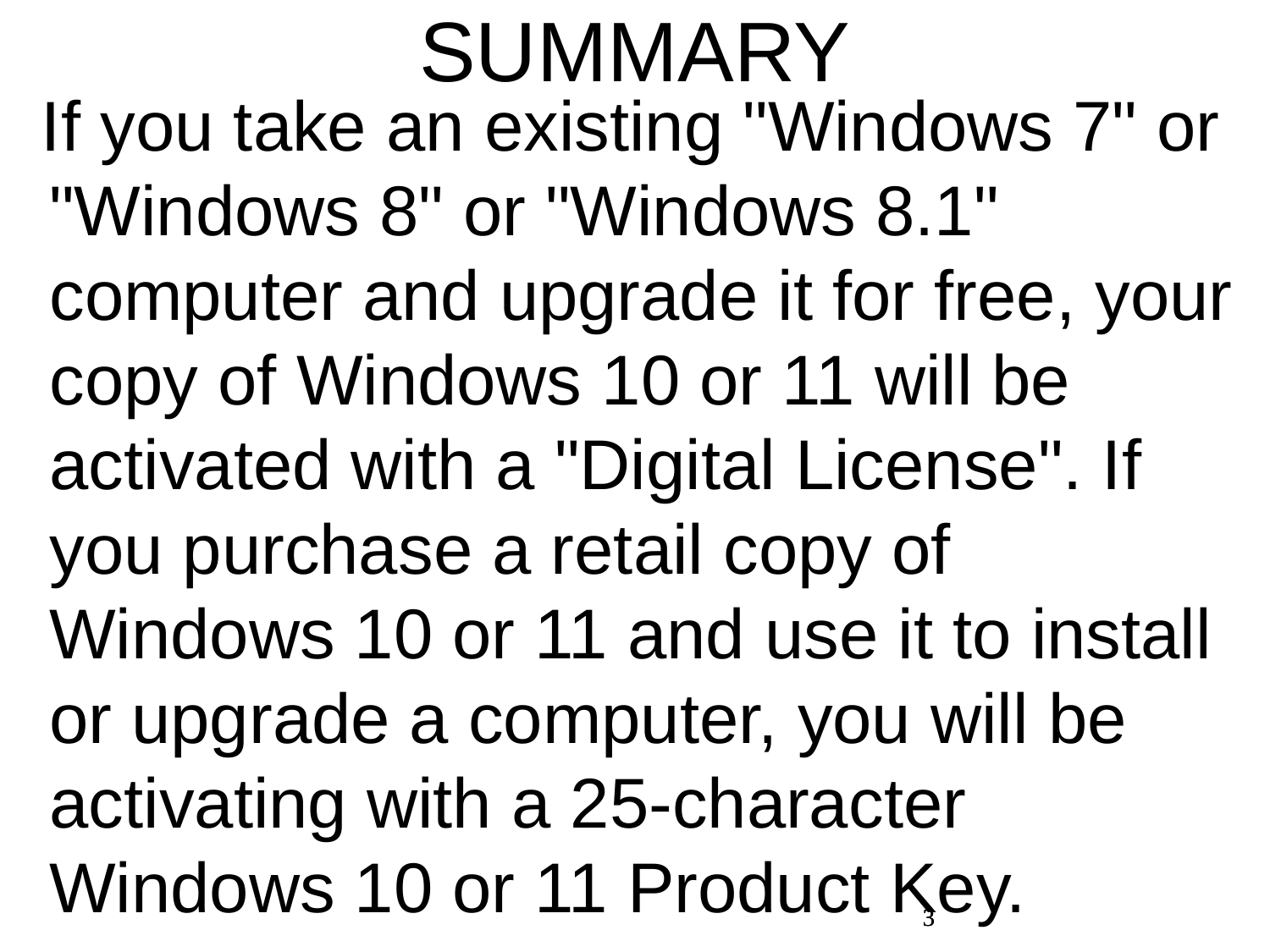

SUMMARY
  If you take an existing "Windows 7" or "Windows 8" or "Windows 8.1" computer and upgrade it for free, your copy of Windows 10 or 11 will be activated with a "Digital License". If you purchase a retail copy of Windows 10 or 11 and use it to install or upgrade a computer, you will be activating with a 25-character Windows 10 or 11 Product Key.
3
3